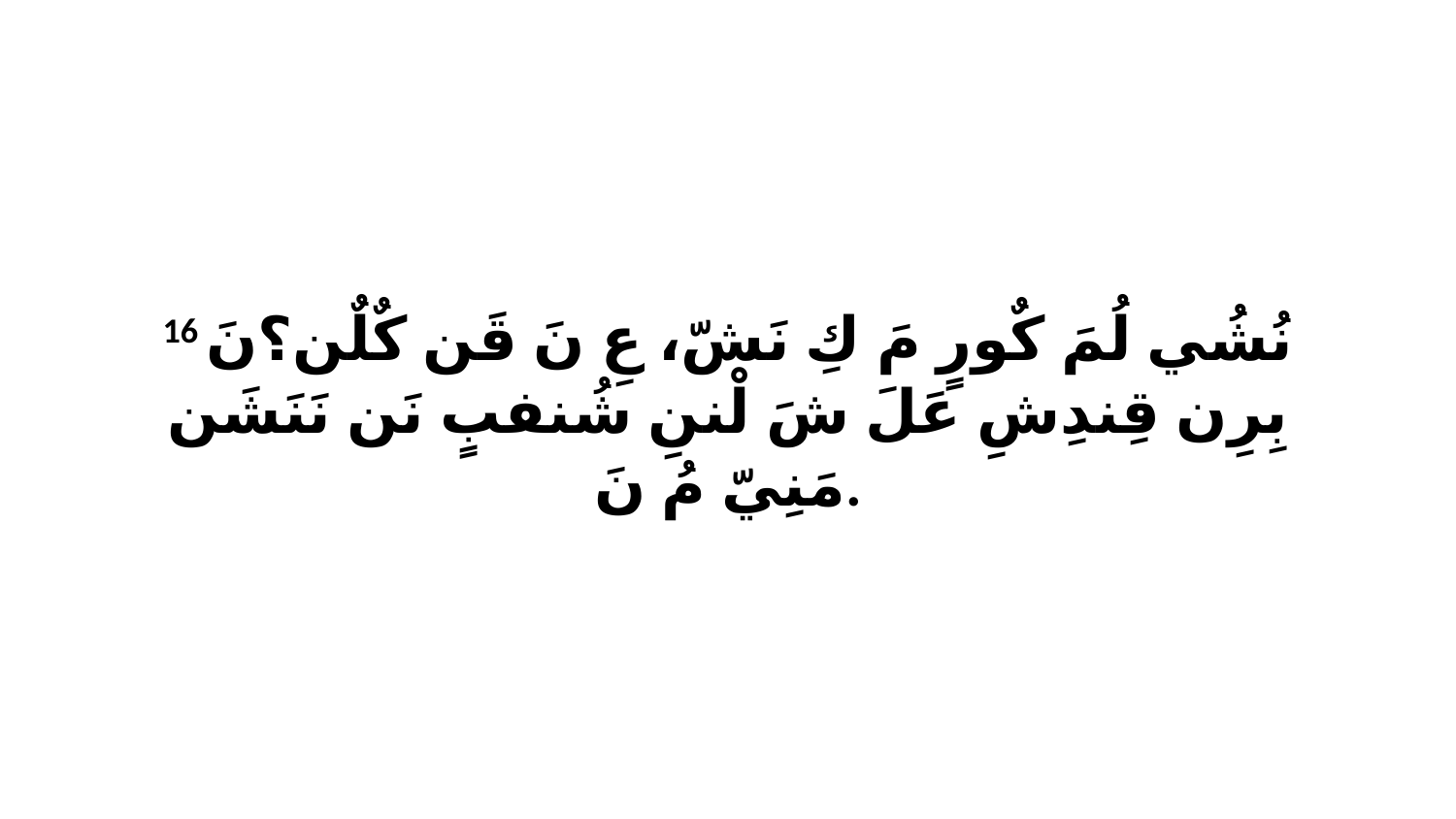

16 نُشُي لُمَ كٌورٍ مَ كِ نَشّ، عِ نَ قَن كٌلٌن؟نَ بِرِن قِندِشِ عَلَ شَ لْننِ شُنفبٍ نَن نَنَشَن مَنِيّ مُ نَ.